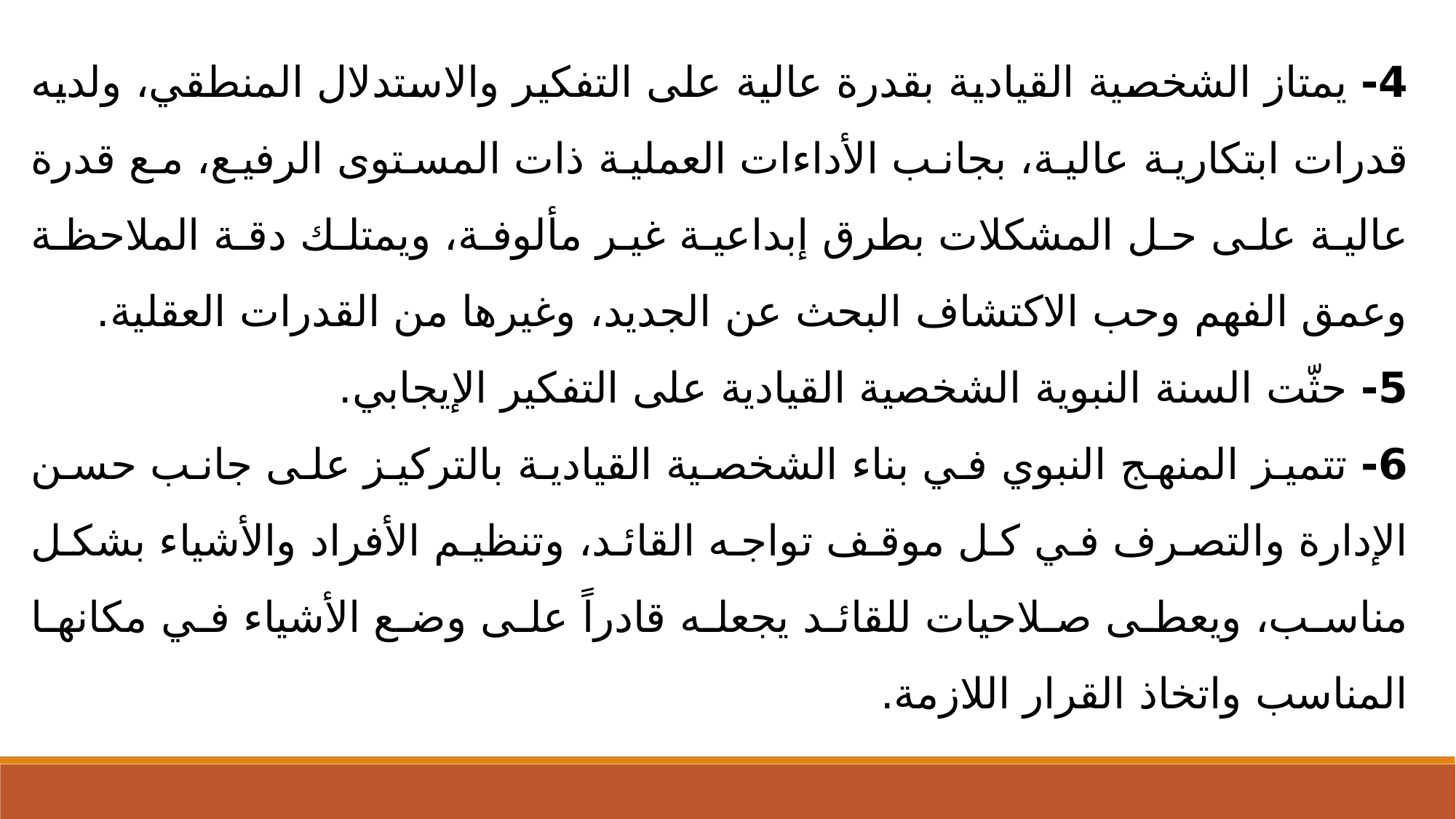

4- يمتاز الشخصية القيادية بقدرة عالية على التفكير والاستدلال المنطقي، ولديه قدرات ابتكارية عالية، بجانب الأداءات العملية ذات المستوى الرفيع، مع قدرة عالية على حل المشكلات بطرق إبداعية غير مألوفة، ويمتلك دقة الملاحظة وعمق الفهم وحب الاكتشاف البحث عن الجديد، وغيرها من القدرات العقلية.
5- حثّت السنة النبوية الشخصية القيادية على التفكير الإيجابي.
6- تتميز المنهج النبوي في بناء الشخصية القيادية بالتركيز على جانب حسن الإدارة والتصرف في كل موقف تواجه القائد، وتنظيم الأفراد والأشياء بشكل مناسب، ويعطى صلاحيات للقائد يجعله قادراً على وضع الأشياء في مكانها المناسب واتخاذ القرار اللازمة.